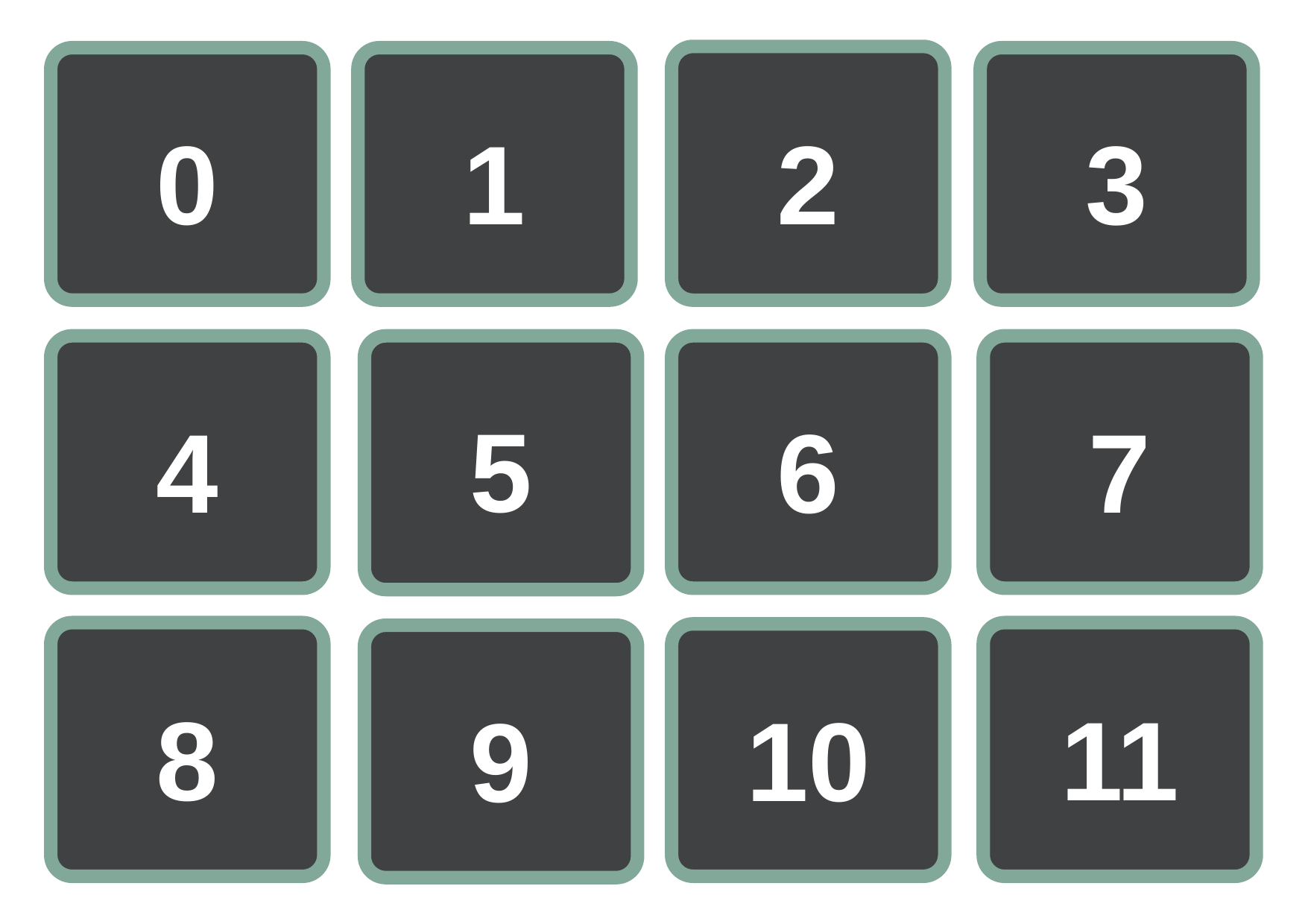

2
0
1
3

5
4
6
7

8
11
10
9